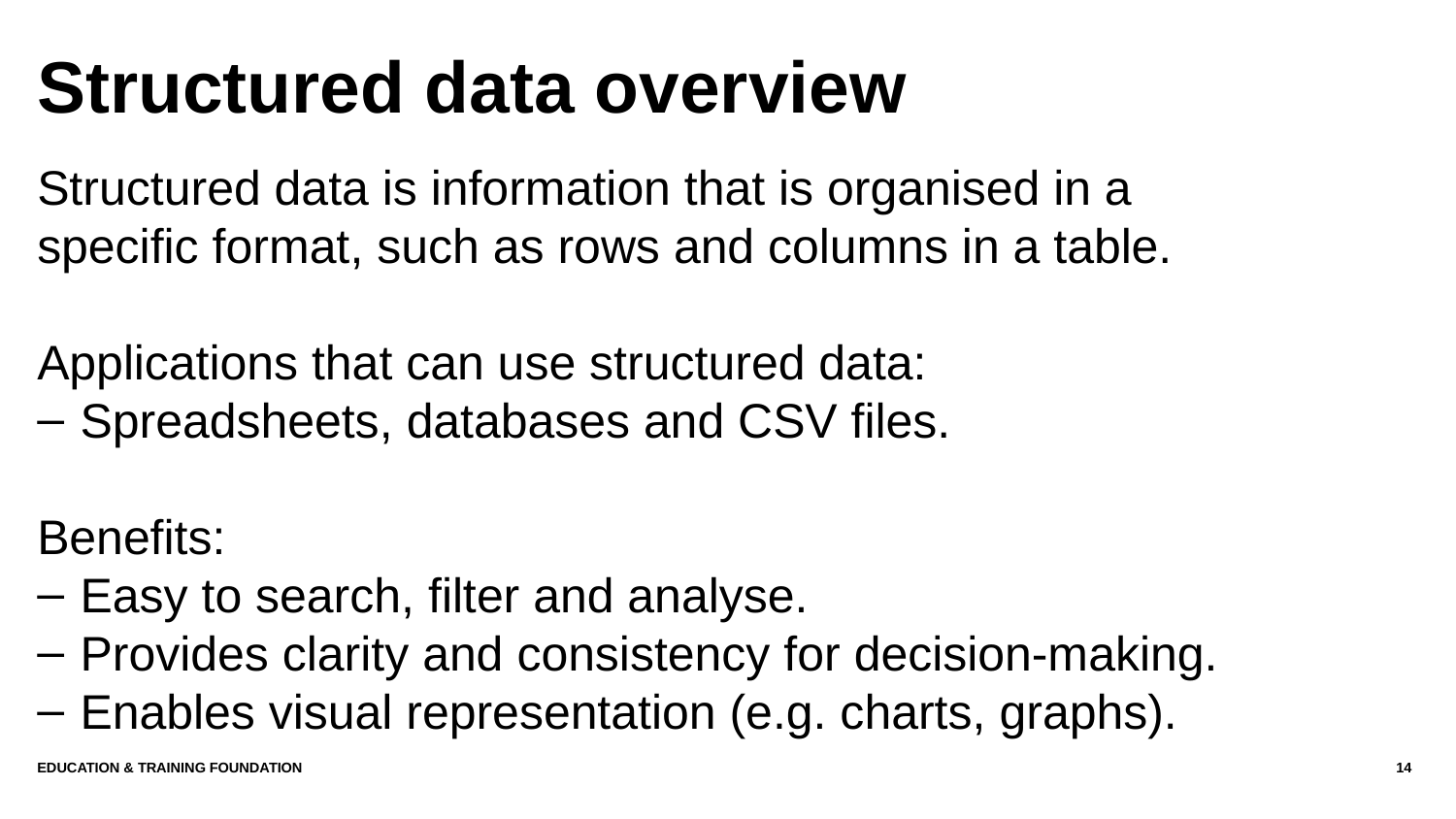

# Structured data overview
Structured data is information that is organised in a specific format, such as rows and columns in a table.

Applications that can use structured data:
Spreadsheets, databases and CSV files.

Benefits:
Easy to search, filter and analyse.
Provides clarity and consistency for decision-making.
Enables visual representation (e.g. charts, graphs).

Education & Training Foundation
14